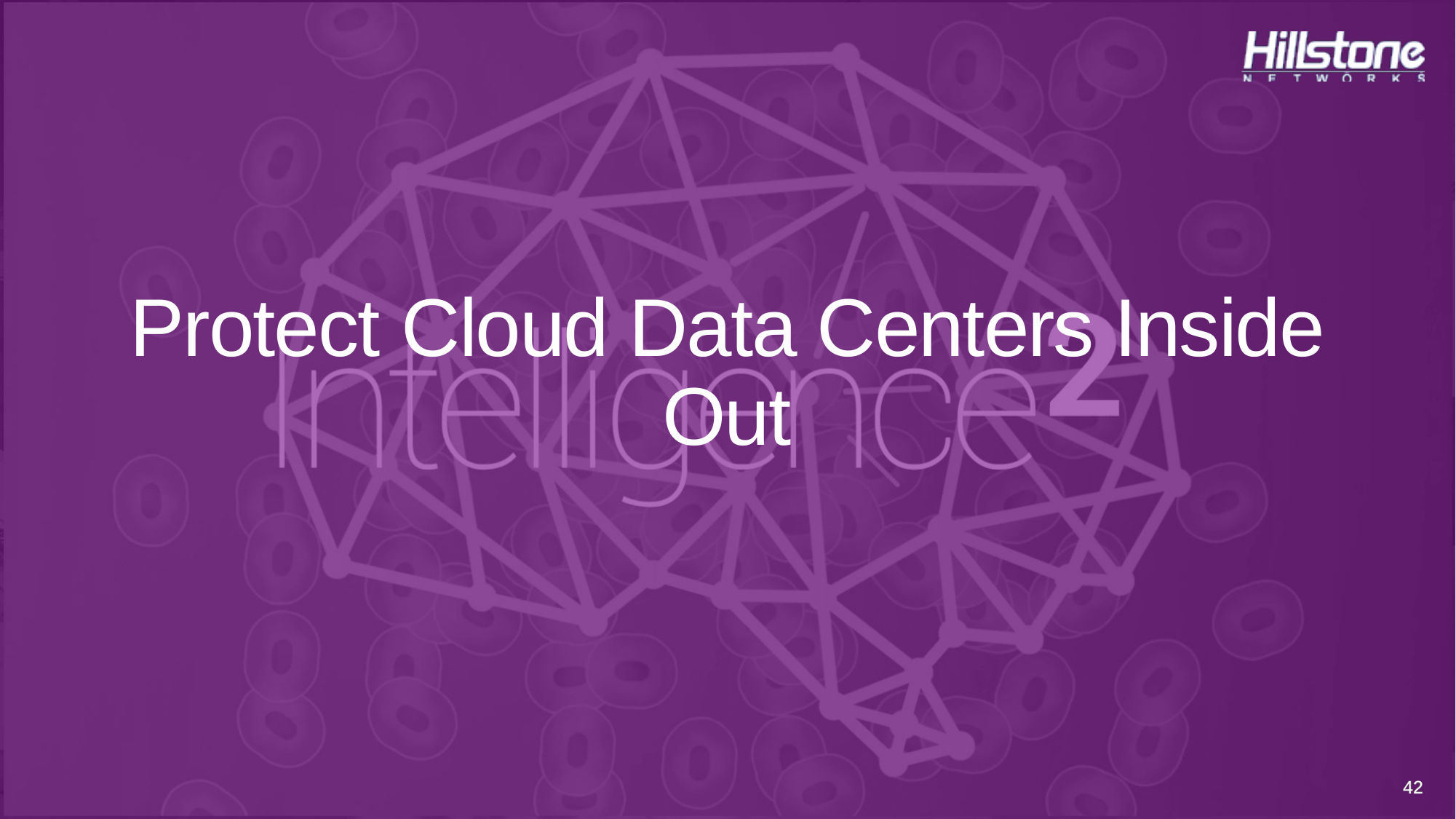

# Protect Cloud Data Centers Inside Out